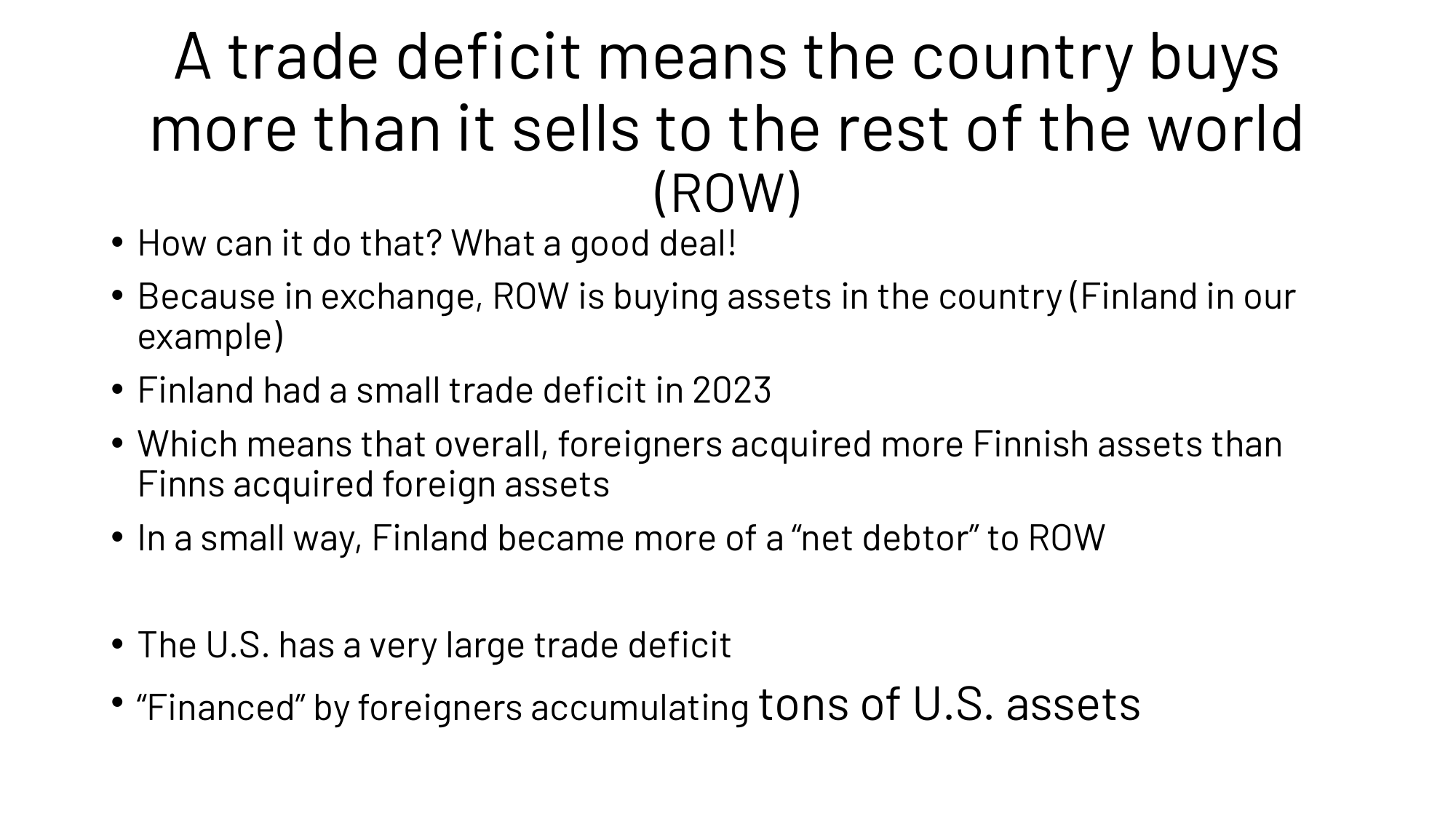

# A trade deficit means the country buys more than it sells to the rest of the world (ROW)
How can it do that? What a good deal!
Because in exchange, ROW is buying assets in the country (Finland in our example)
Finland had a small trade deficit in 2023
Which means that overall, foreigners acquired more Finnish assets than Finns acquired foreign assets
In a small way, Finland became more of a “net debtor” to ROW

The U.S. has a very large trade deficit
“Financed” by foreigners accumulating tons of U.S. assets